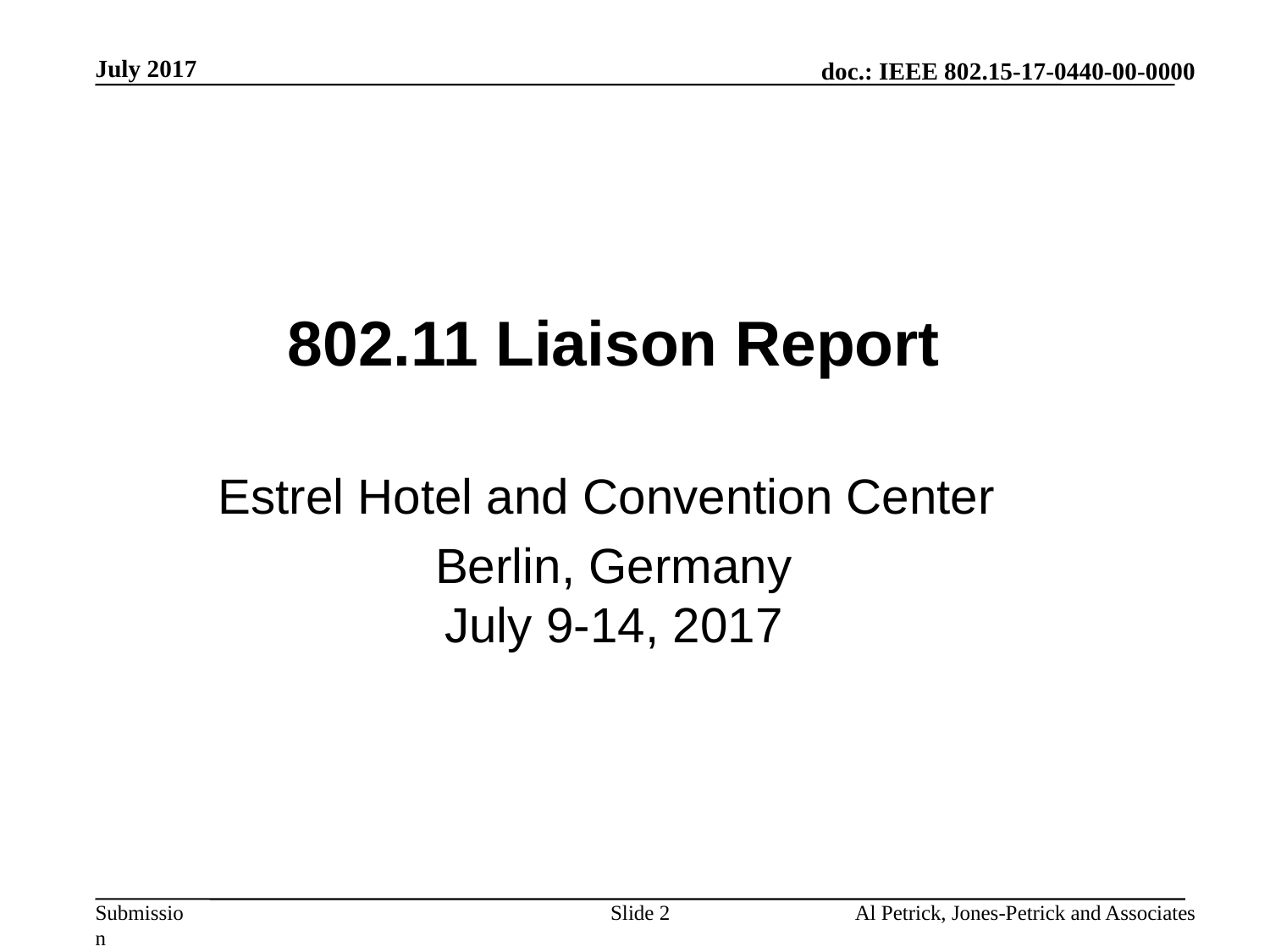

July 2017
802.11 Liaison Report
Estrel Hotel and Convention Center
Berlin, Germany
July 9-14, 2017

Slide 2
Al Petrick, Jones-Petrick and Associates